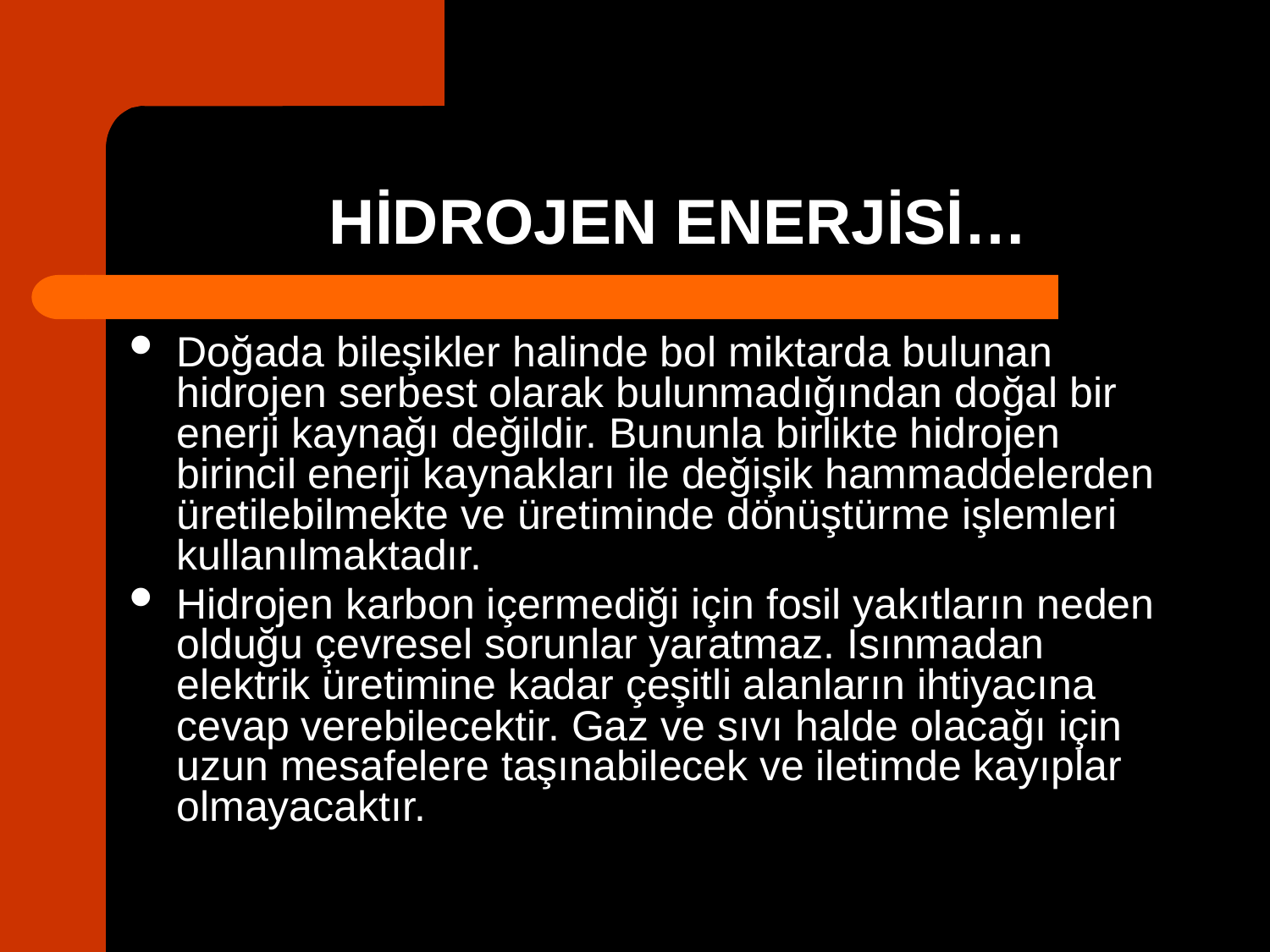

# HİDROJEN ENERJİSİ…
Doğada bileşikler halinde bol miktarda bulunan hidrojen serbest olarak bulunmadığından doğal bir enerji kaynağı değildir. Bununla birlikte hidrojen birincil enerji kaynakları ile değişik hammaddelerden üretilebilmekte ve üretiminde dönüştürme işlemleri kullanılmaktadır.
Hidrojen karbon içermediği için fosil yakıtların neden olduğu çevresel sorunlar yaratmaz. Isınmadan elektrik üretimine kadar çeşitli alanların ihtiyacına cevap verebilecektir. Gaz ve sıvı halde olacağı için uzun mesafelere taşınabilecek ve iletimde kayıplar olmayacaktır.